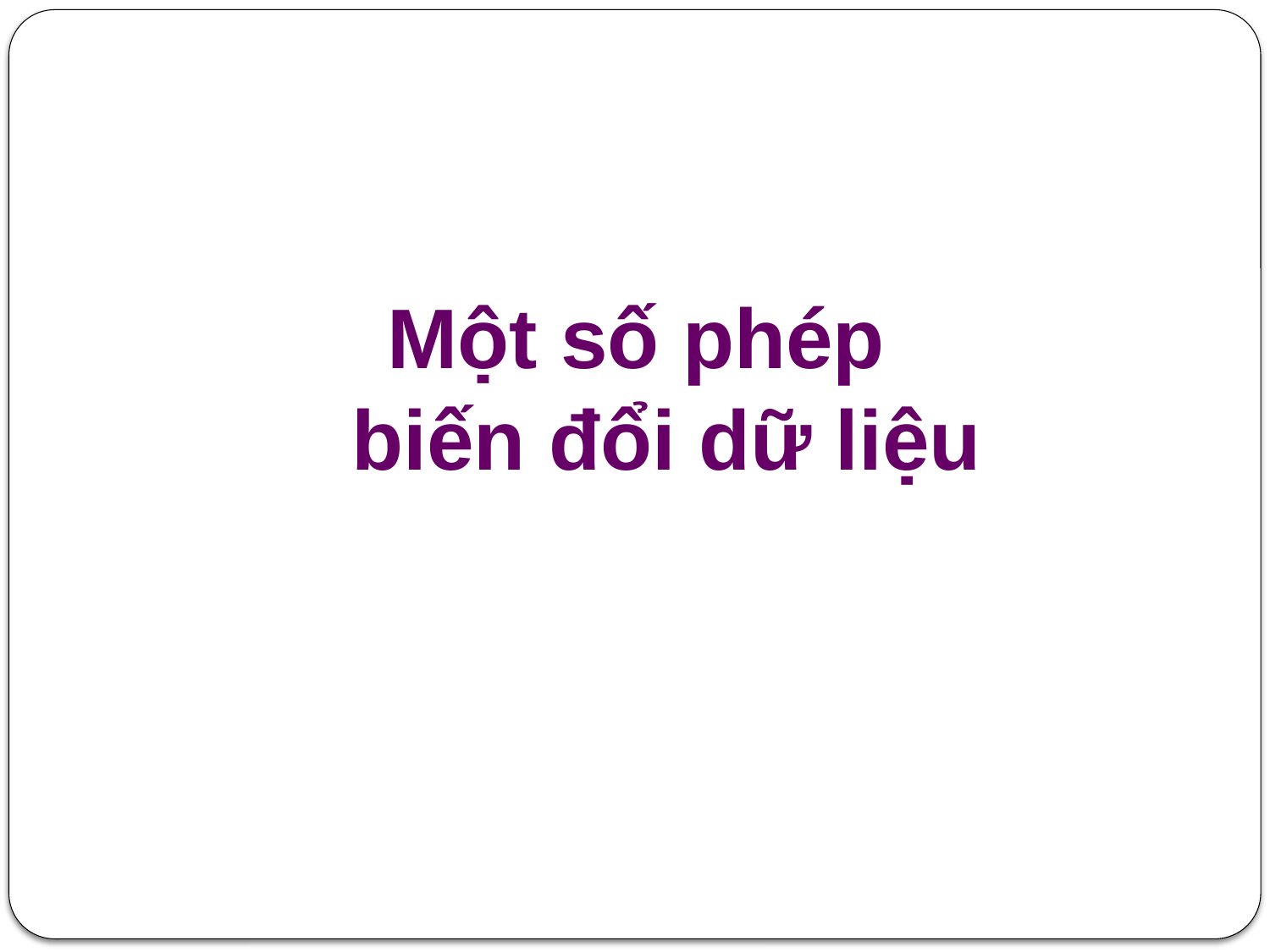

#
Một số phép
biến đổi dữ liệu